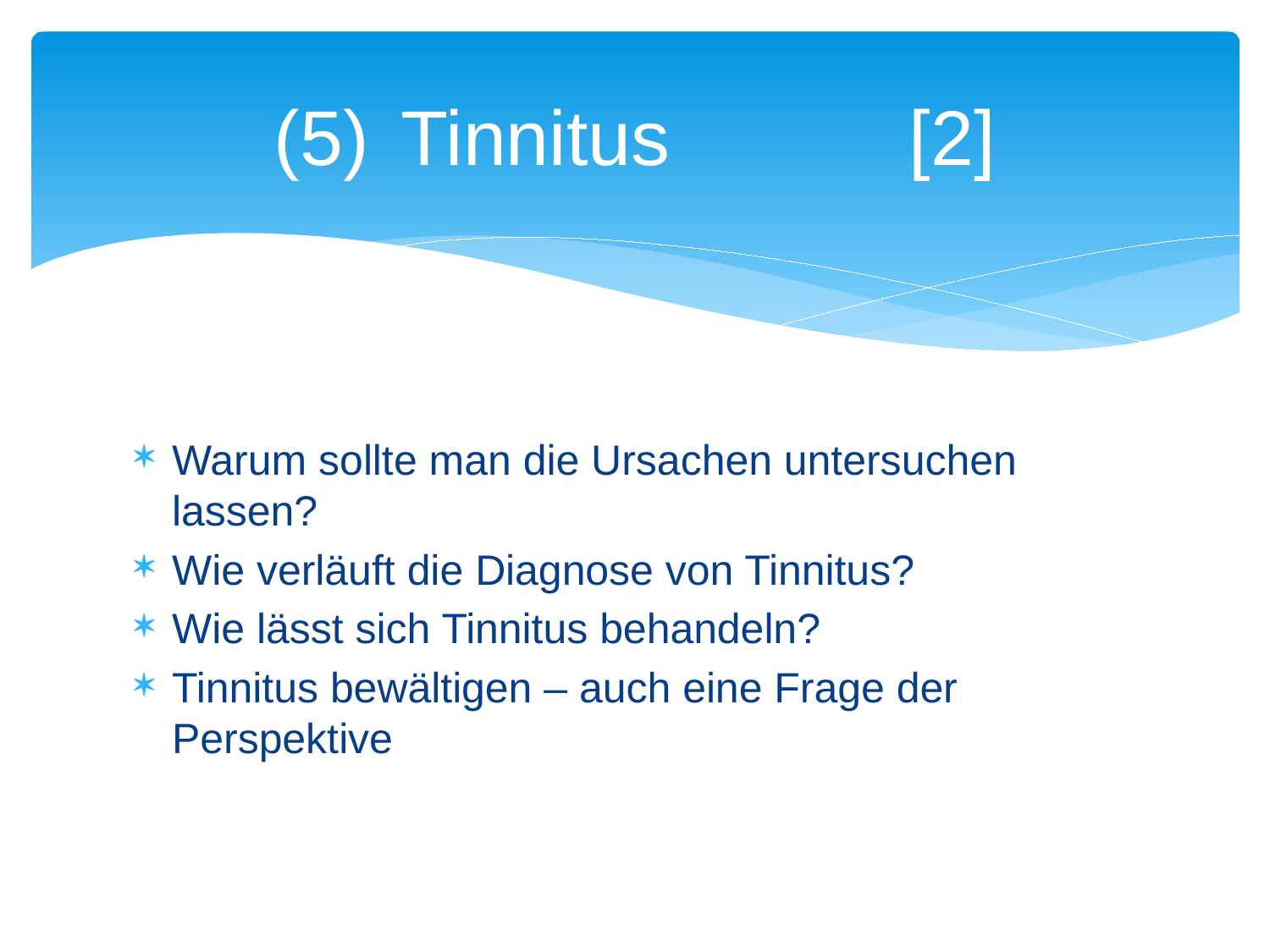

# (5)	Tinnitus		[2]
Warum sollte man die Ursachen untersuchen lassen?
Wie verläuft die Diagnose von Tinnitus?
Wie lässt sich Tinnitus behandeln?
Tinnitus bewältigen – auch eine Frage der Perspektive